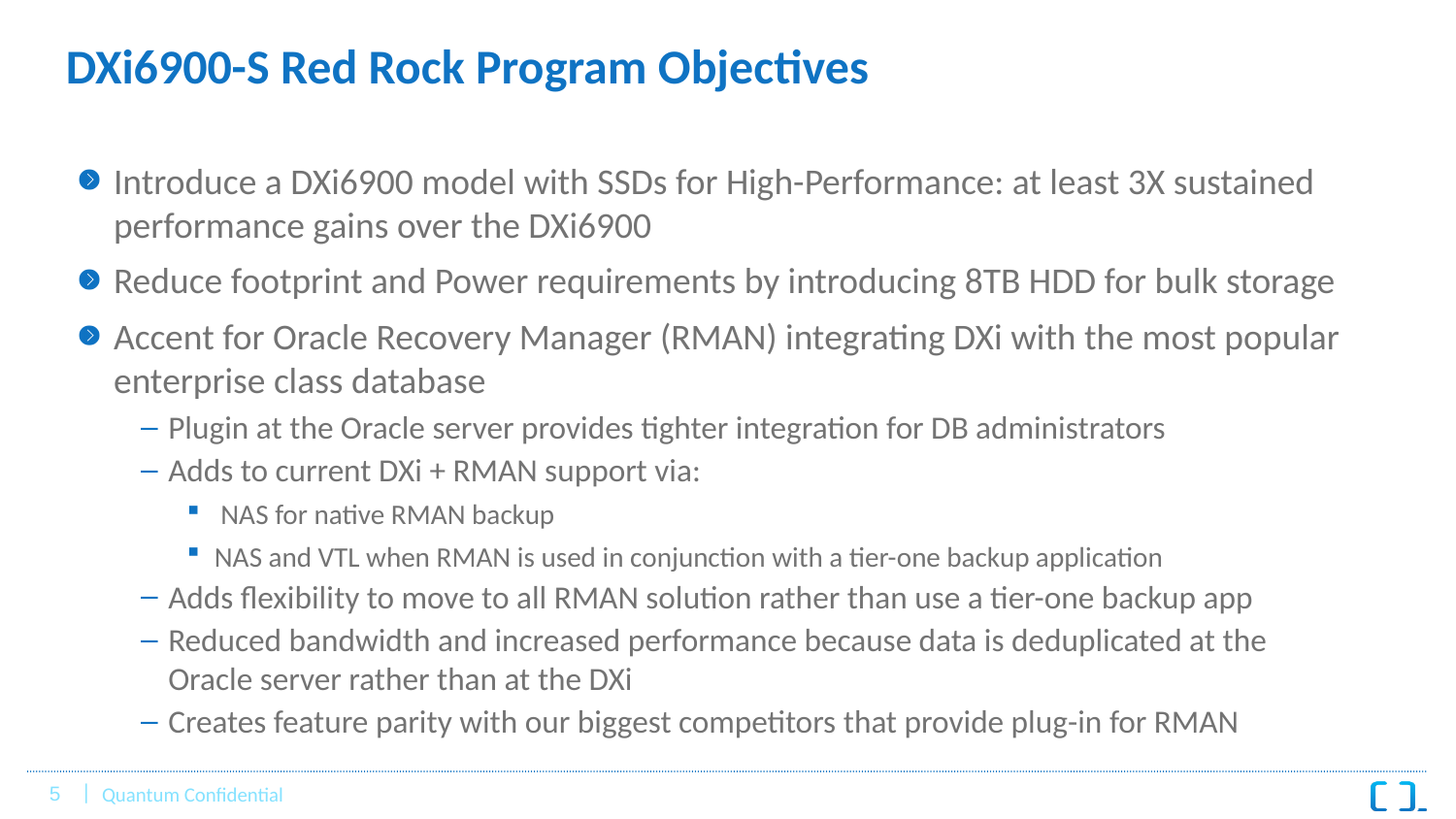

# DXi6900-S Red Rock Program Objectives
Introduce a DXi6900 model with SSDs for High-Performance: at least 3X sustained performance gains over the DXi6900
Reduce footprint and Power requirements by introducing 8TB HDD for bulk storage
Accent for Oracle Recovery Manager (RMAN) integrating DXi with the most popular enterprise class database
Plugin at the Oracle server provides tighter integration for DB administrators
Adds to current DXi + RMAN support via:
 NAS for native RMAN backup
NAS and VTL when RMAN is used in conjunction with a tier-one backup application
Adds flexibility to move to all RMAN solution rather than use a tier-one backup app
Reduced bandwidth and increased performance because data is deduplicated at the Oracle server rather than at the DXi
Creates feature parity with our biggest competitors that provide plug-in for RMAN